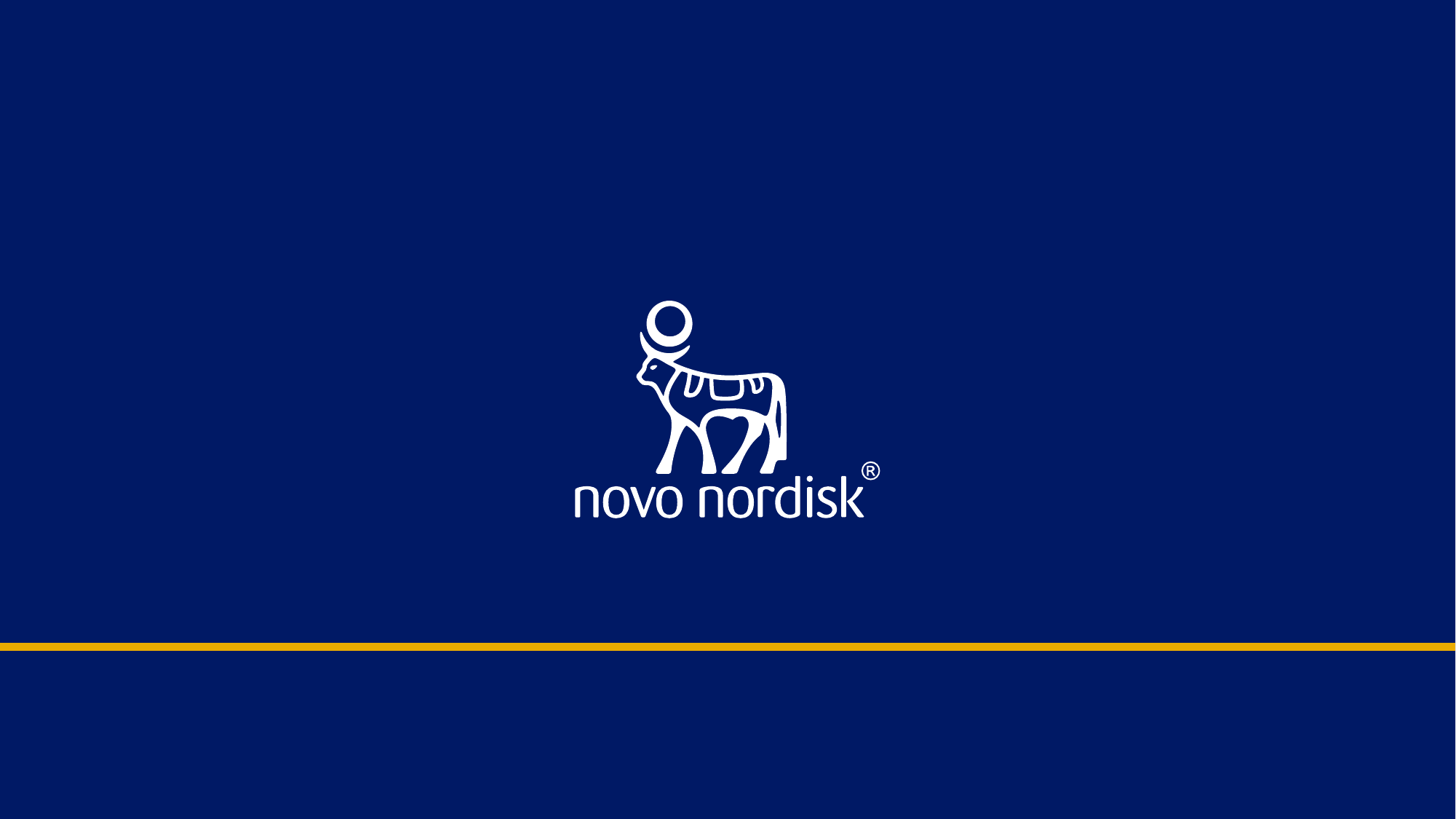

Journey to an R-based FDA submission
46
2023-09-12